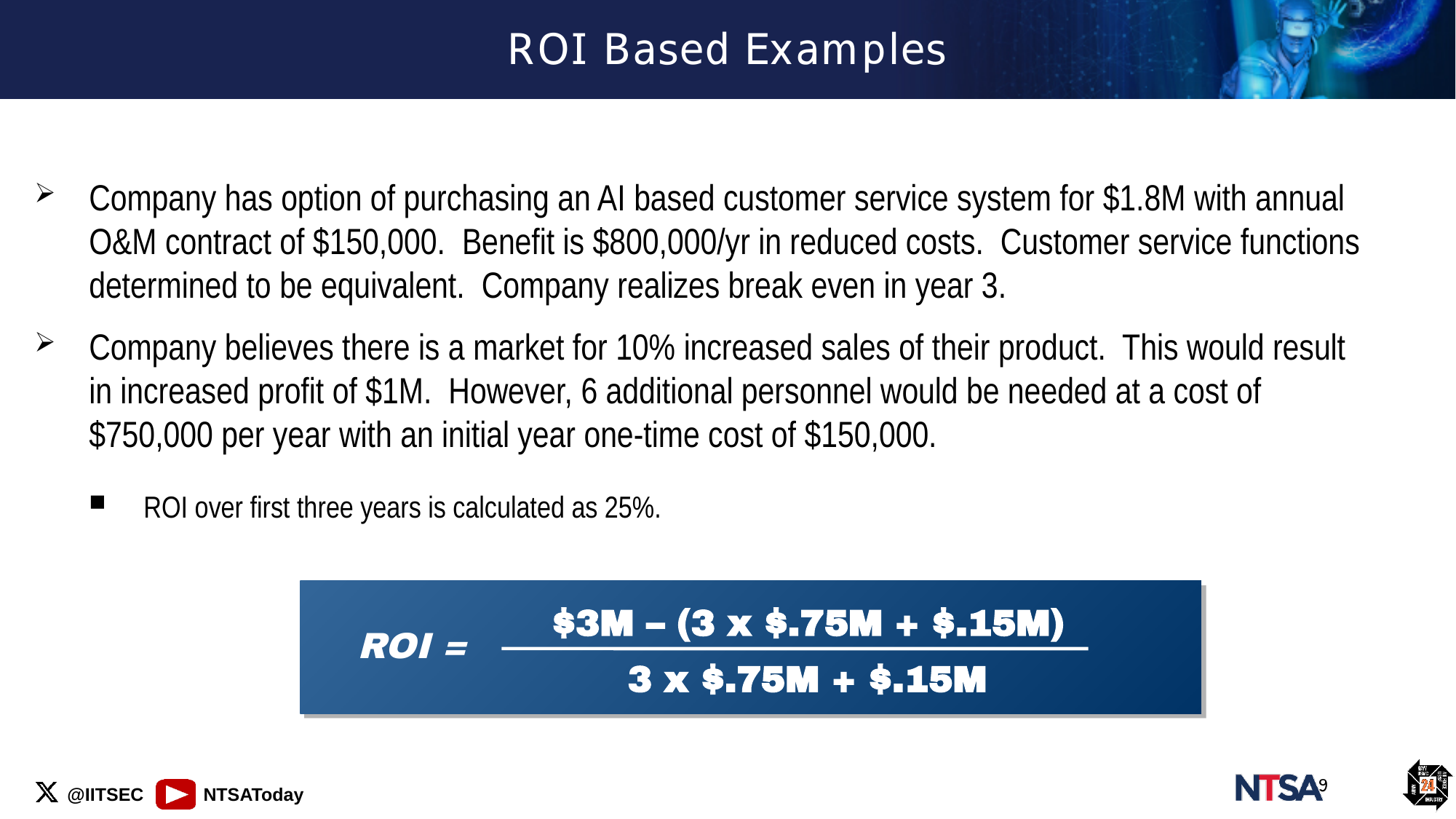

# ROI Based Examples

Company has option of purchasing an AI based customer service system for $1.8M with annual O&M contract of $150,000.  Benefit is $800,000/yr in reduced costs.  Customer service functions determined to be equivalent.  Company realizes break even in year 3.
Company believes there is a market for 10% increased sales of their product.  This would result in increased profit of $1M.  However, 6 additional personnel would be needed at a cost of $750,000 per year with an initial year one-time cost of $150,000.

ROI over first three years is calculated as 25%.

$3M – (3 x $.75M + $.15M)
ROI =

3 x $.75M + $.15M